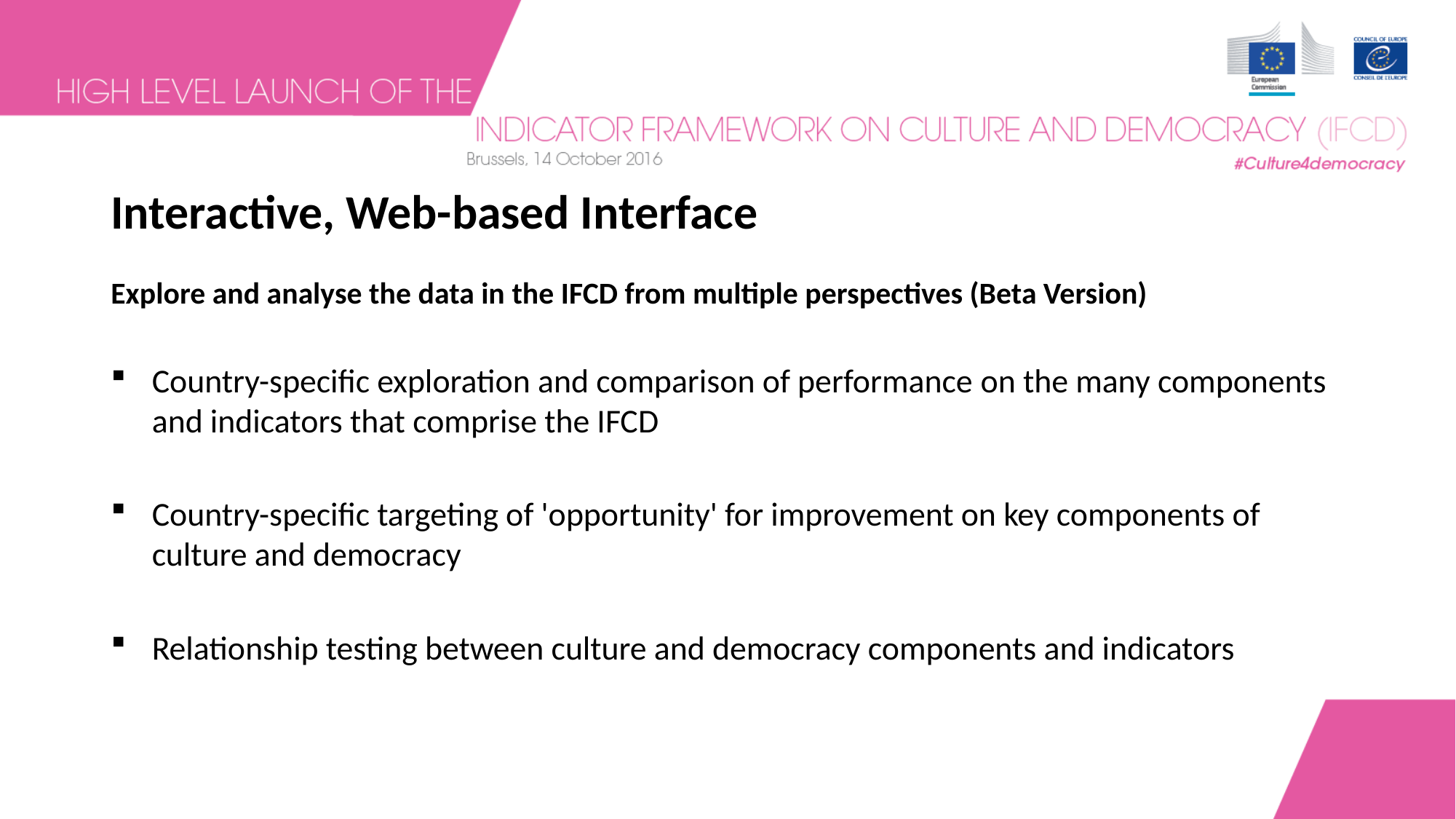

# Interactive, Web-based Interface
Explore and analyse the data in the IFCD from multiple perspectives (Beta Version)

Country-specific exploration and comparison of performance on the many components and indicators that comprise the IFCD

Country-specific targeting of 'opportunity' for improvement on key components of culture and democracy

Relationship testing between culture and democracy components and indicators